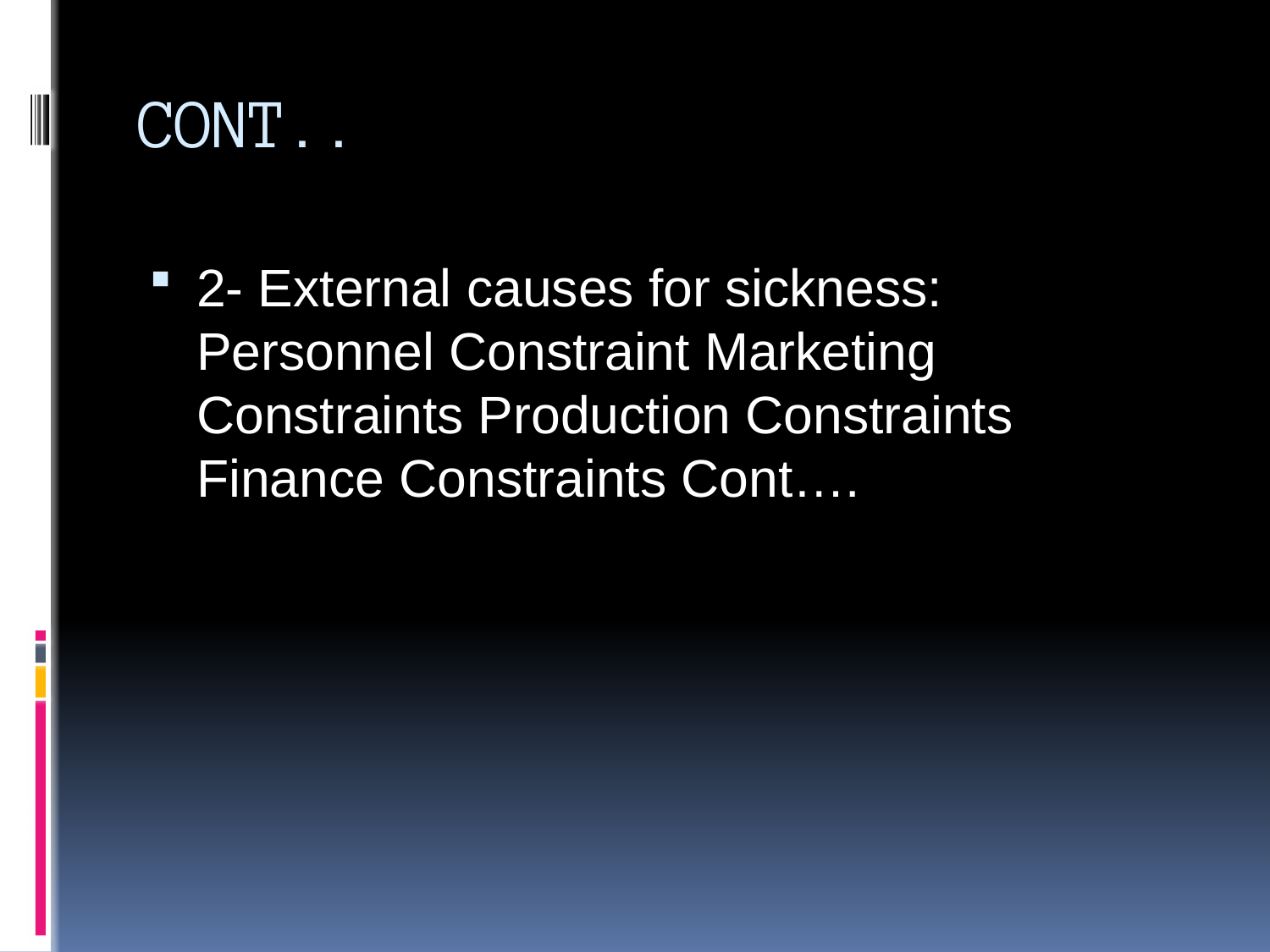

# CONT..
2- External causes for sickness: Personnel Constraint Marketing Constraints Production Constraints Finance Constraints Cont….